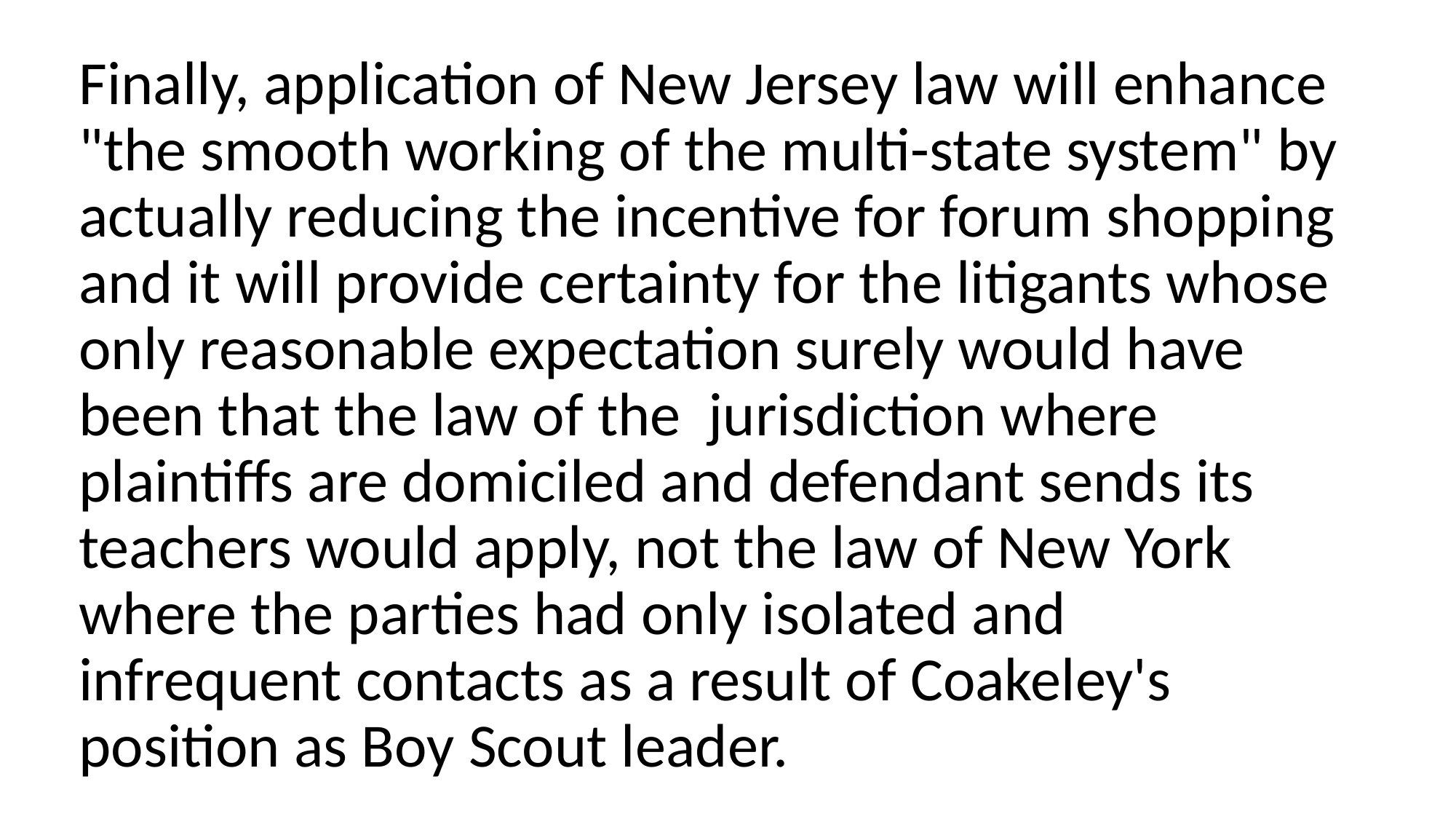

# Finally, application of New Jersey law will enhance "the smooth working of the multi-state system" by actually reducing the incentive for forum shopping and it will provide certainty for the litigants whose only reasonable expectation surely would have been that the law of the  jurisdiction where plaintiffs are domiciled and defendant sends its teachers would apply, not the law of New York where the parties had only isolated and infrequent contacts as a result of Coakeley's position as Boy Scout leader.